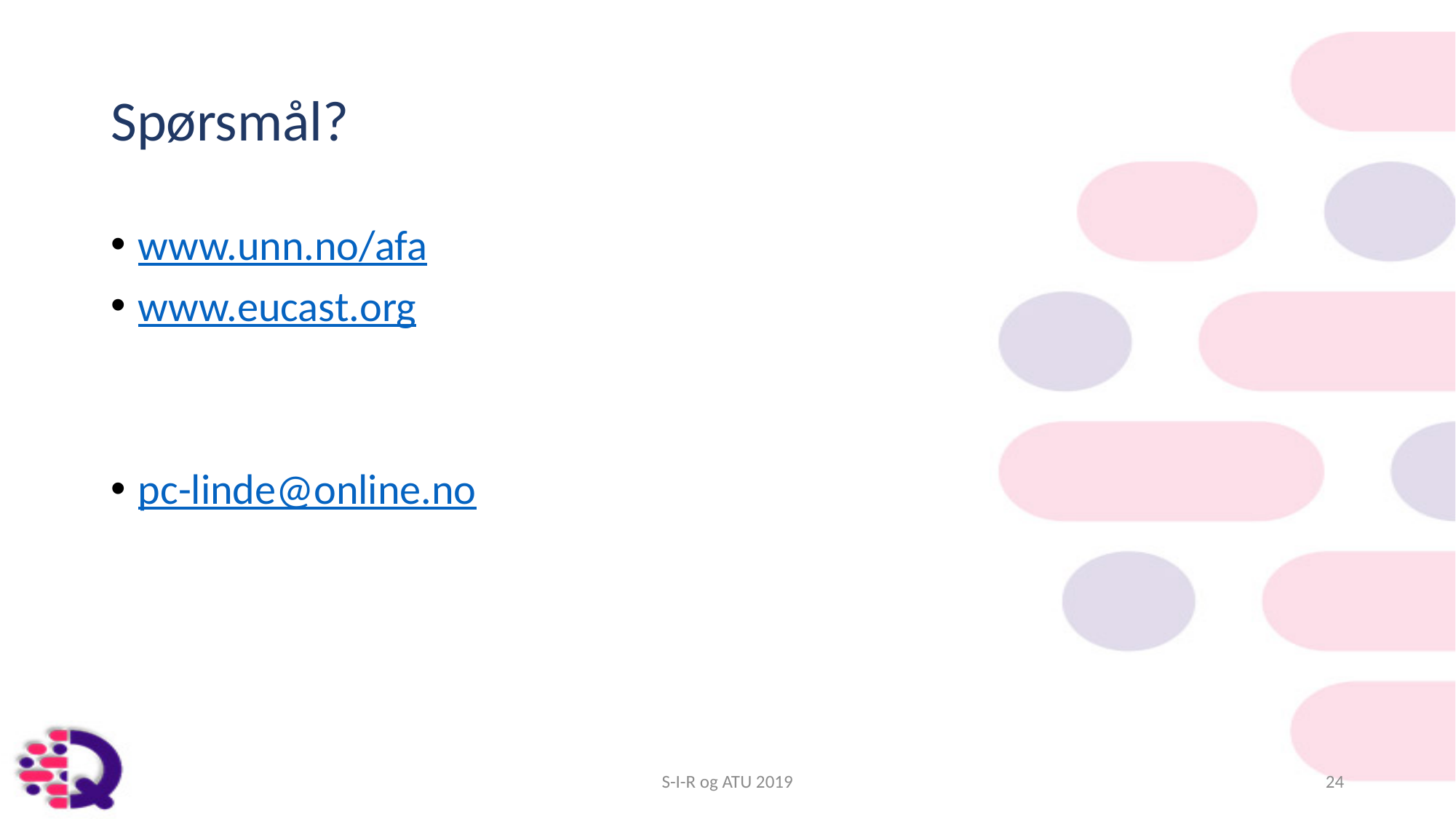

# Spørsmål?
www.unn.no/afa
www.eucast.org

pc-linde@online.no

S-I-R og ATU 2019
24